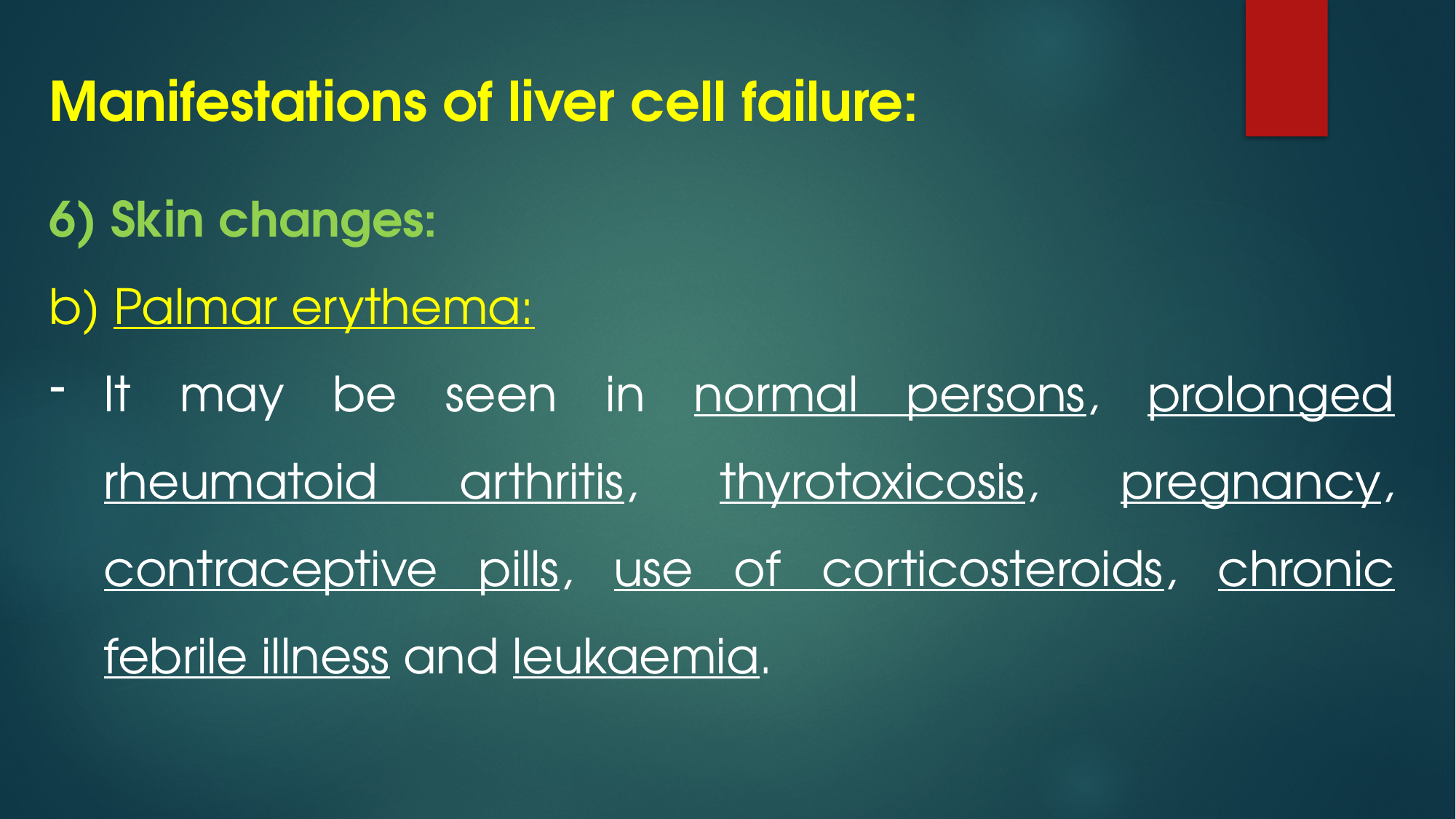

Manifestations of liver cell failure:

6) Skin changes:
b) Palmar erythema:
It may be seen in normal persons, prolonged rheumatoid arthritis, thyrotoxicosis, pregnancy, contraceptive pills, use of corticosteroids, chronic febrile illness and leukaemia.